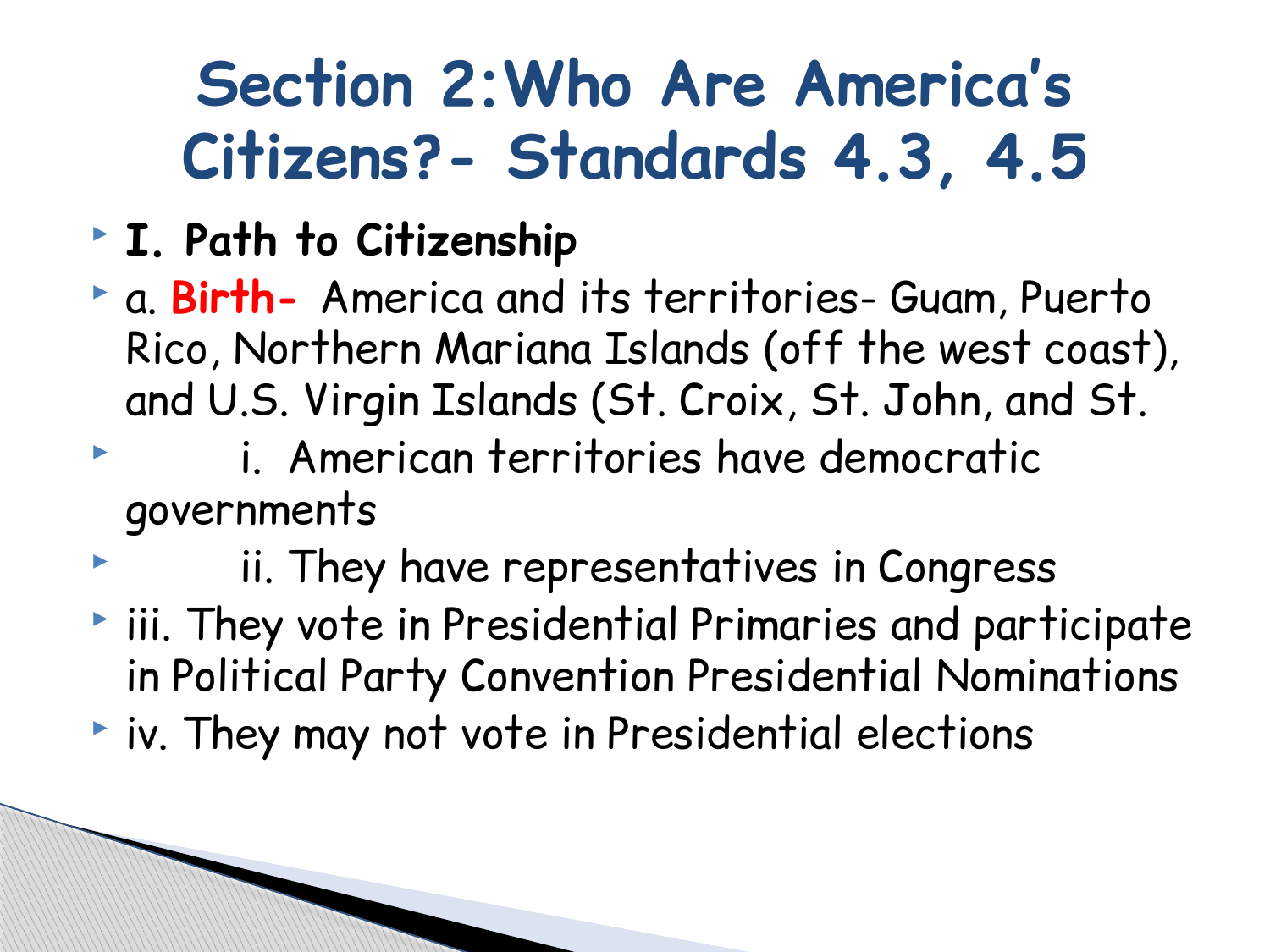

# Section 2:Who Are America’s Citizens?- Standards 4.3, 4.5
I. Path to Citizenship
a. Birth- America and its territories- Guam, Puerto Rico, Northern Mariana Islands (off the west coast), and U.S. Virgin Islands (St. Croix, St. John, and St.
	i.  American territories have democratic governments
	ii. They have representatives in Congress
iii. They vote in Presidential Primaries and participate in Political Party Convention Presidential Nominations
iv. They may not vote in Presidential elections